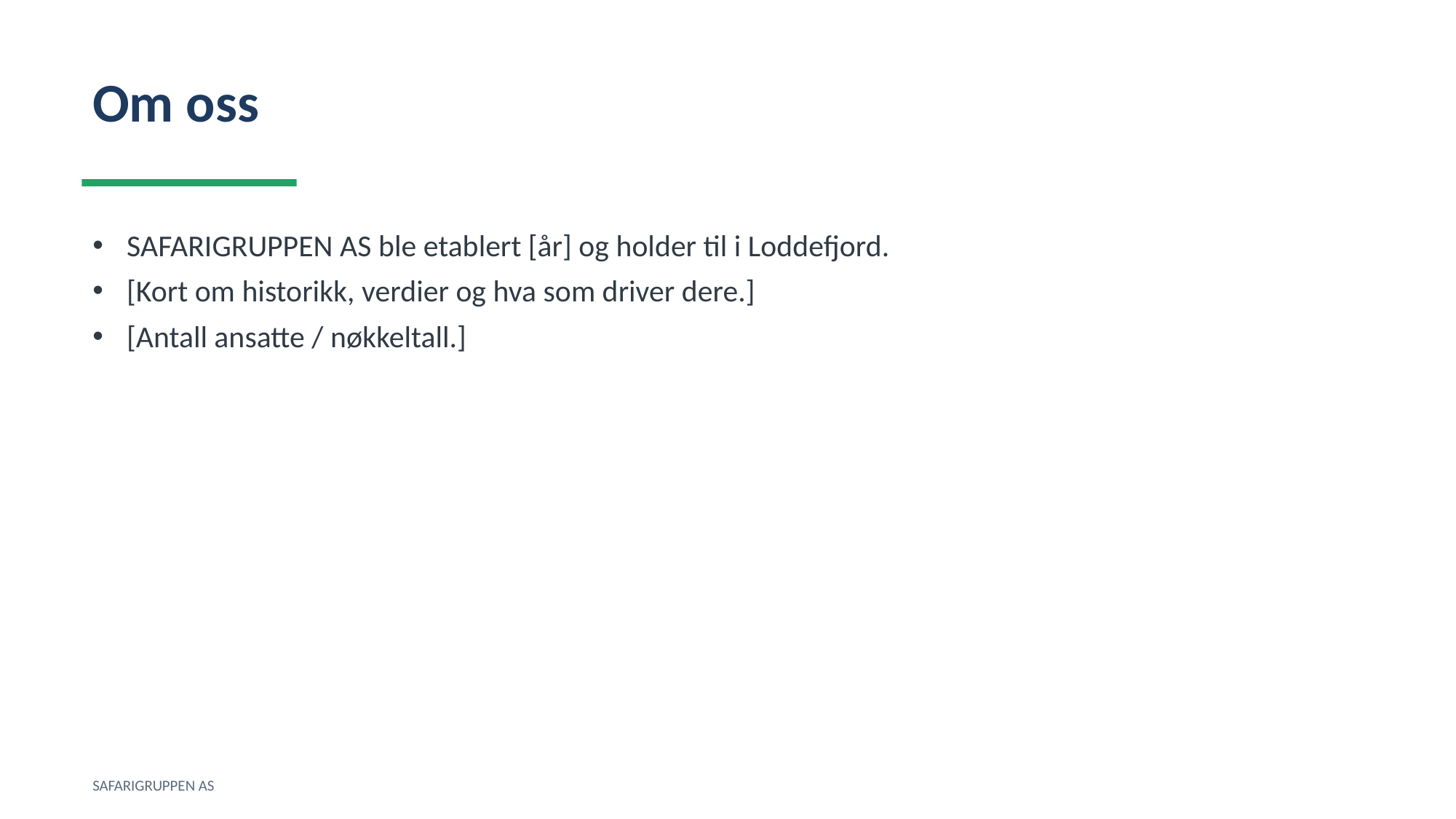

Om oss

SAFARIGRUPPEN AS ble etablert [år] og holder til i Loddefjord.
[Kort om historikk, verdier og hva som driver dere.]
[Antall ansatte / nøkkeltall.]
SAFARIGRUPPEN AS